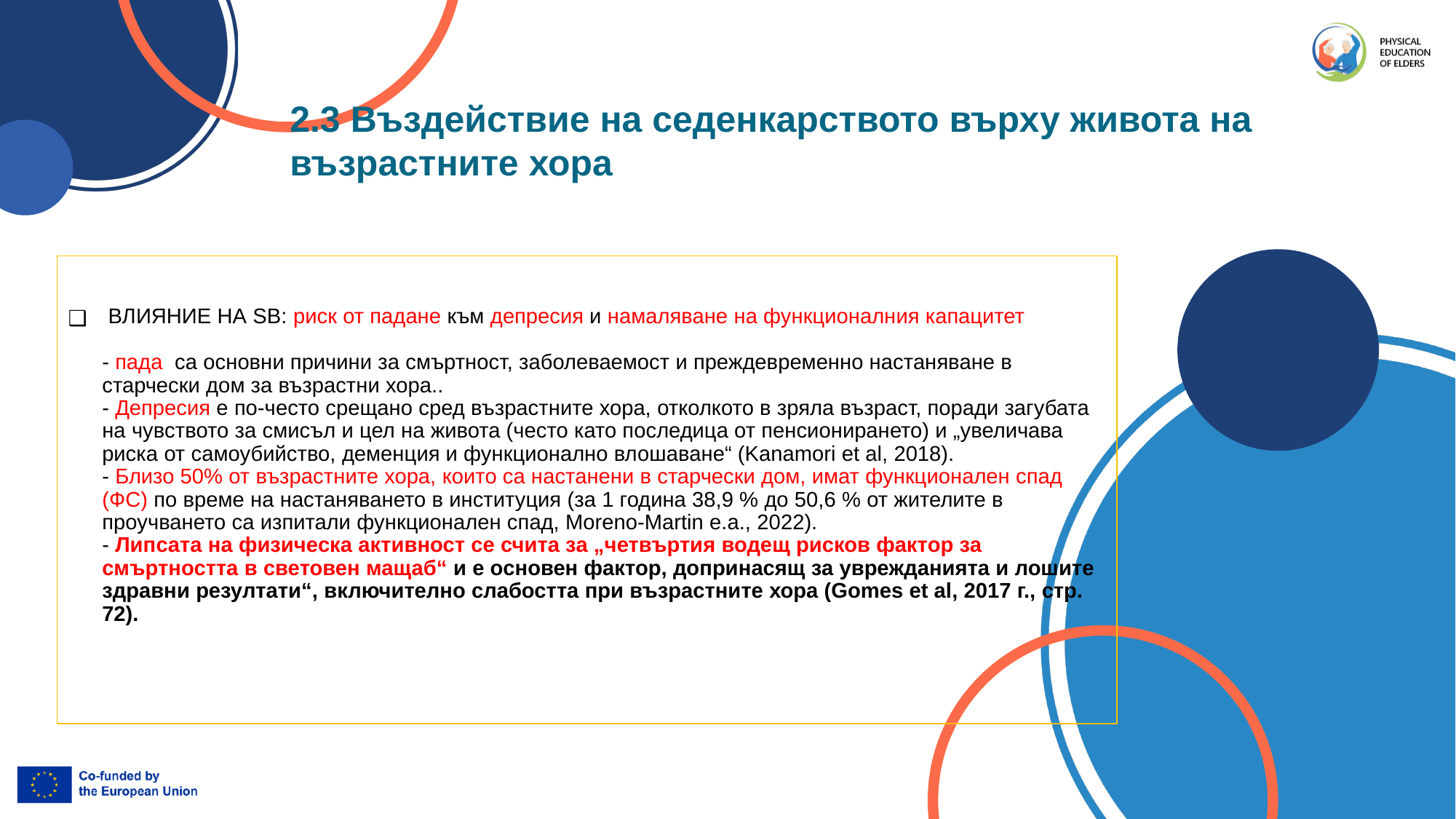

2.3 Въздействие на седенкарството върху живота на възрастните хора
# ВЛИЯНИЕ НА SB: риск от падане към депресия и намаляване на функционалния капацитет - пада  са основни причини за смъртност, заболеваемост и преждевременно настаняване в старчески дом за възрастни хора.. - Депресия е по-често срещано сред възрастните хора, отколкото в зряла възраст, поради загубата на чувството за смисъл и цел на живота (често като последица от пенсионирането) и „увеличава риска от самоубийство, деменция и функционално влошаване“ (Kanamori et al, 2018). - Близо 50% от възрастните хора, които са настанени в старчески дом, имат функционален спад (ФС) по време на настаняването в институция (за 1 година 38,9 % до 50,6 % от жителите в проучването са изпитали функционален спад, Moreno-Martin e.a., 2022). - Липсата на физическа активност се счита за „четвъртия водещ рисков фактор за смъртността в световен мащаб“ и е основен фактор, допринасящ за уврежданията и лошите здравни резултати“, включително слабостта при възрастните хора (Gomes et al, 2017 г., стр. 72).